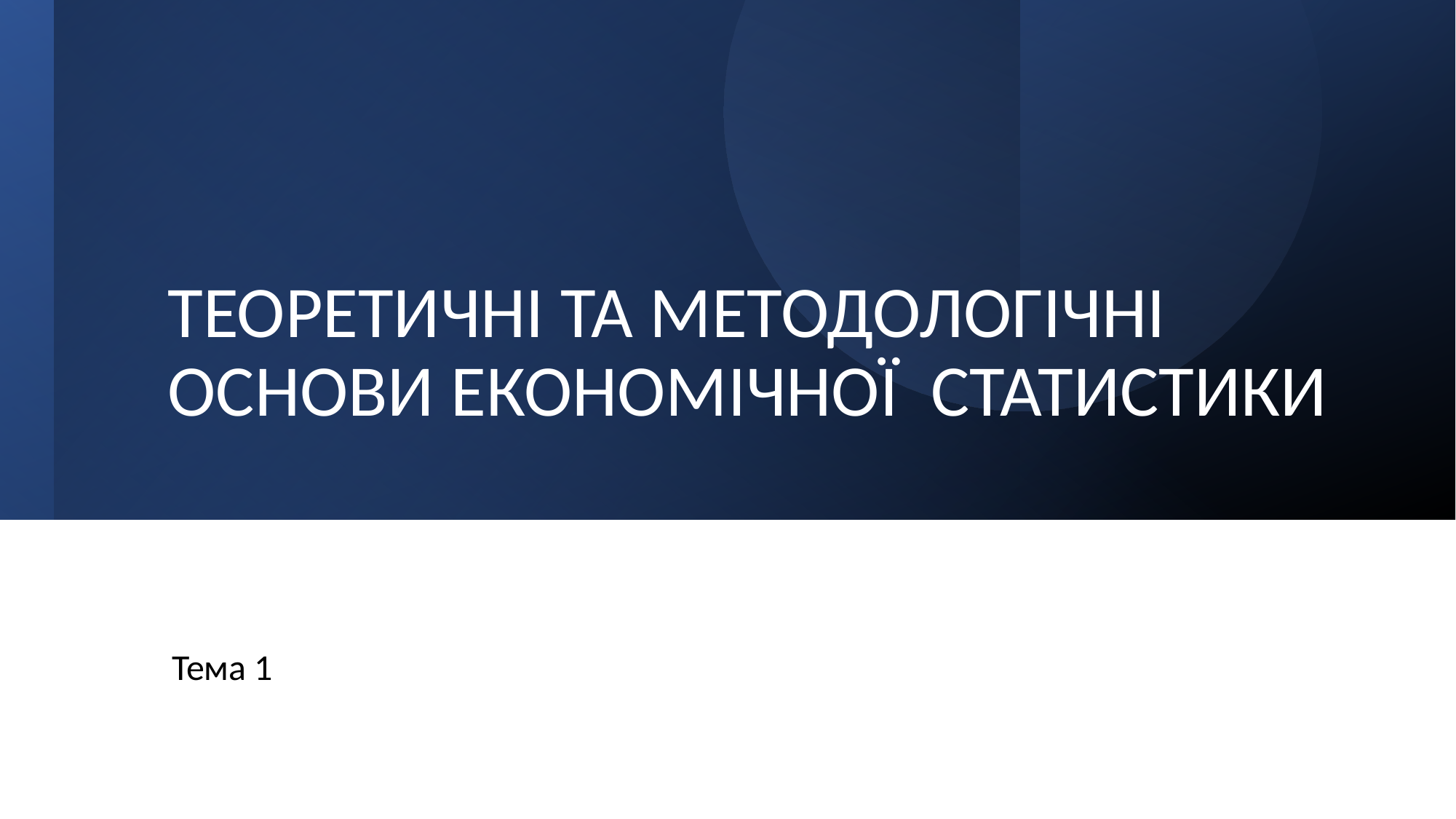

# ТЕОРЕТИЧНІ ТА МЕТОДОЛОГІЧНІ  ОСНОВИ ЕКОНОМІЧНОЇ  СТАТИСТИКИ
Тема 1